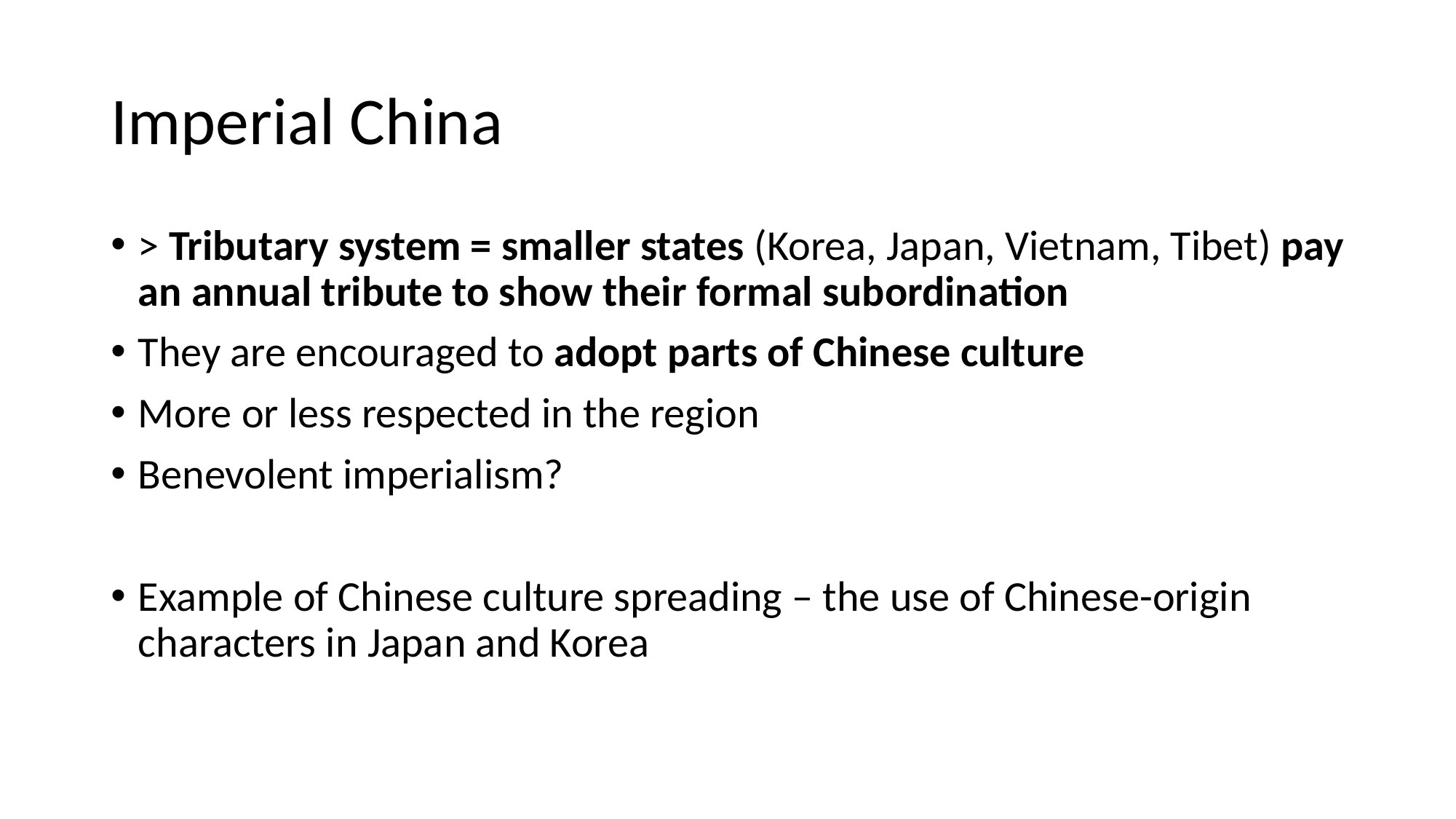

# Imperial China
> Tributary system = smaller states (Korea, Japan, Vietnam, Tibet) pay an annual tribute to show their formal subordination
They are encouraged to adopt parts of Chinese culture
More or less respected in the region
Benevolent imperialism?

Example of Chinese culture spreading – the use of Chinese-origin characters in Japan and Korea